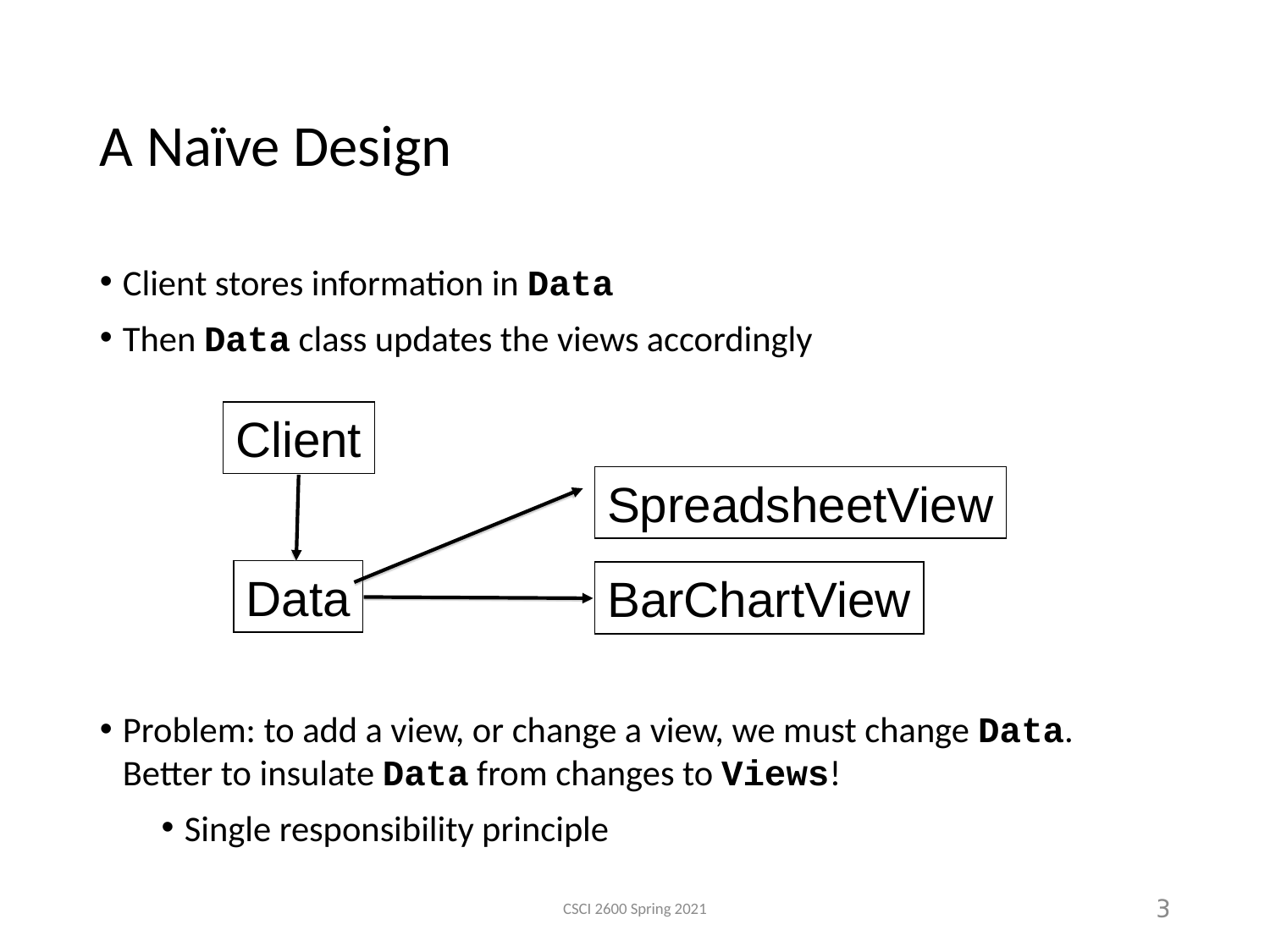

A Naïve Design
Client stores information in Data
Then Data class updates the views accordingly

Problem: to add a view, or change a view, we must change Data. Better to insulate Data from changes to Views!
Single responsibility principle
Client
SpreadsheetView

Data
BarChartView

CSCI 2600 Spring 2021
3